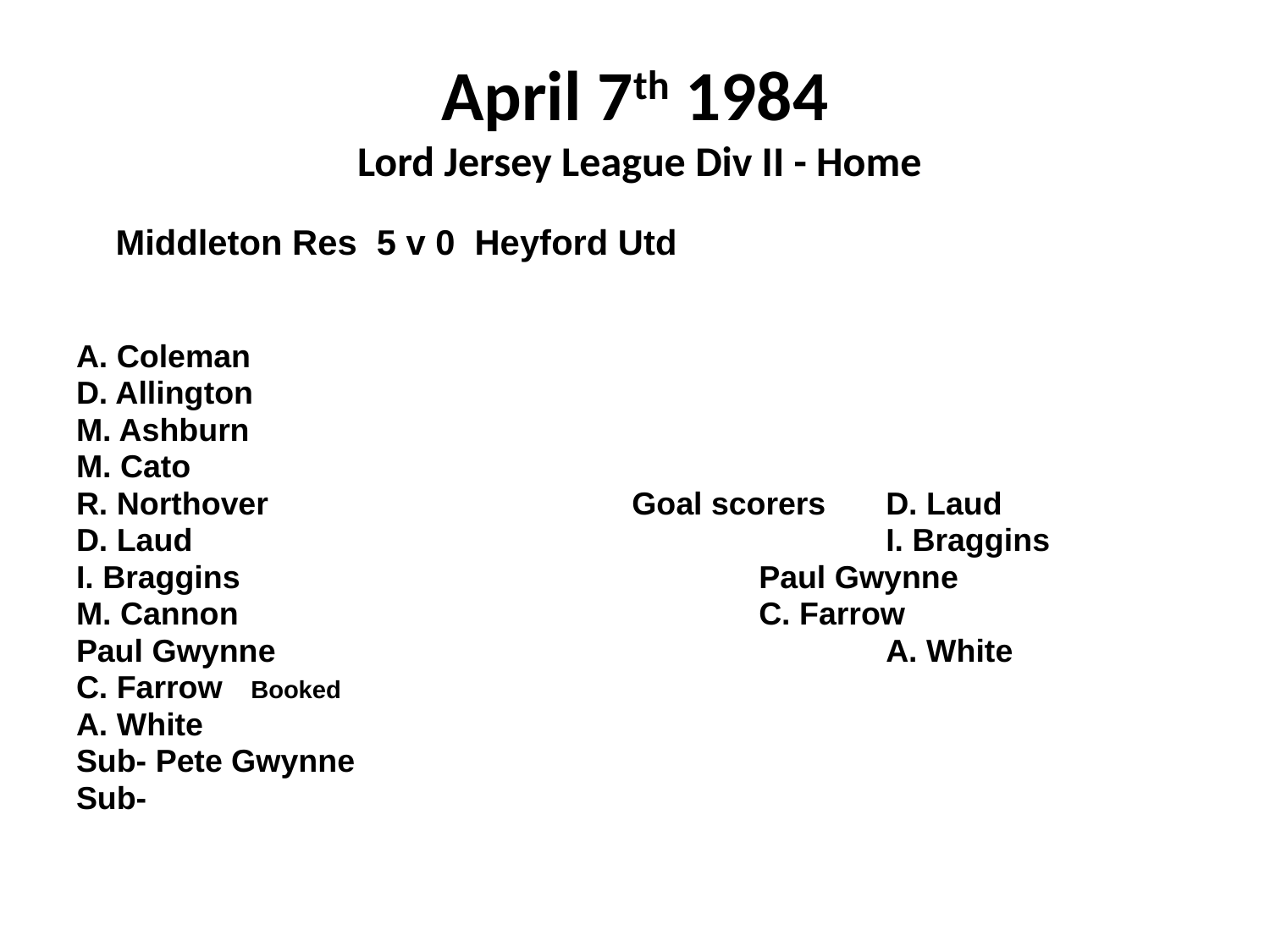

# April 7th 1984 Lord Jersey League Div II - Home
    Middleton Res  5 v 0  Heyford Utd

A. Coleman
D. Allington
M. Ashburn
M. Cato
R. Northover			Goal scorers	D. Laud
D. Laud						I. Braggins
I. Braggins					Paul Gwynne
M. Cannon					C. Farrow
Paul Gwynne					A. White
C. Farrow	Booked
A. White
Sub- Pete Gwynne
Sub-